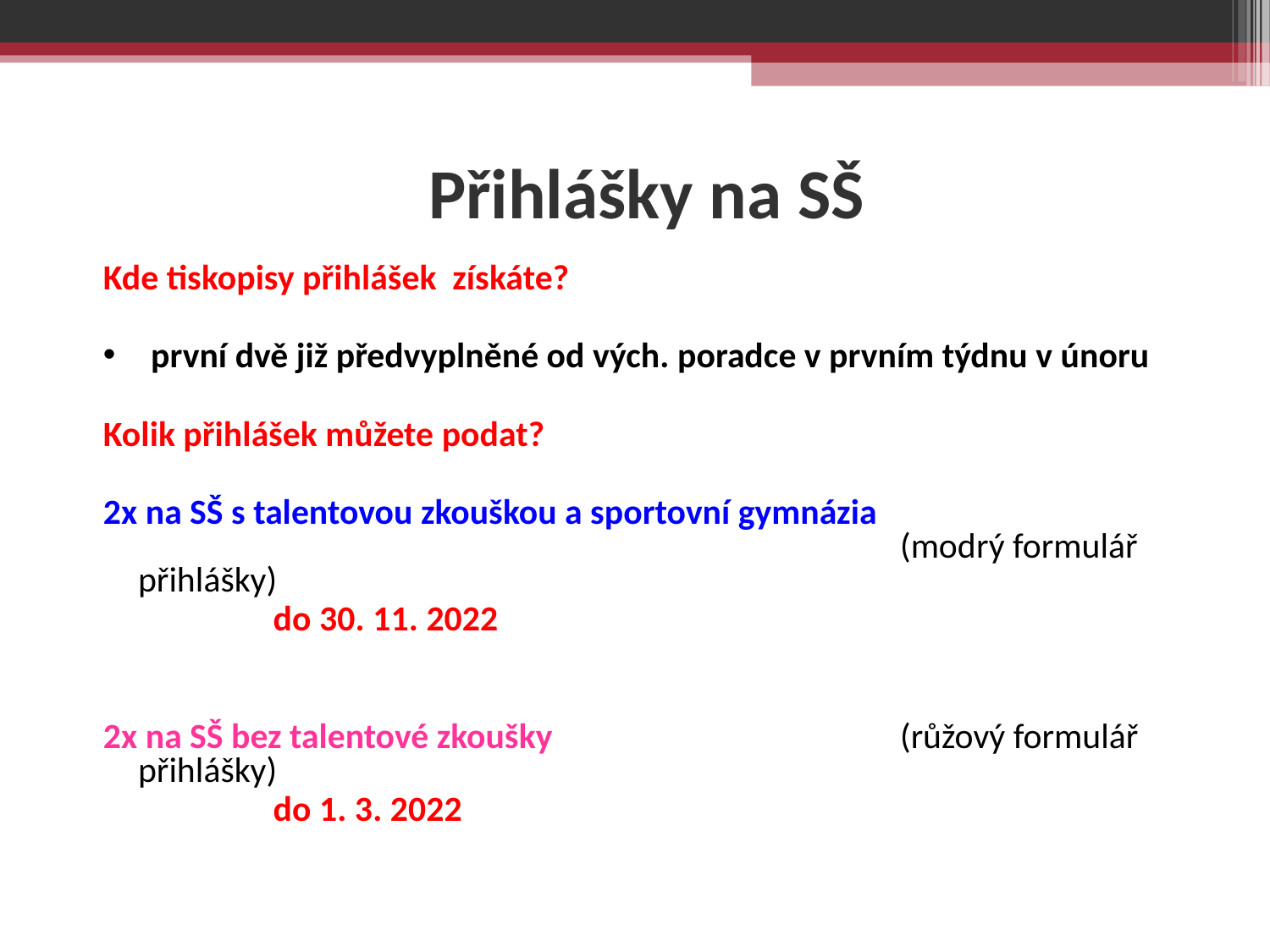

Přihlášky na SŠ
Kde tiskopisy přihlášek  získáte?

první dvě již předvyplněné od vých. poradce v prvním týdnu v únoru

Kolik přihlášek můžete podat?

2x na SŠ s talentovou zkouškou a sportovní gymnázia 									(modrý formulář přihlášky)
		 do 30. 11. 2022

2x na SŠ bez talentové zkoušky 			(růžový formulář přihlášky)
 		 do 1. 3. 2022